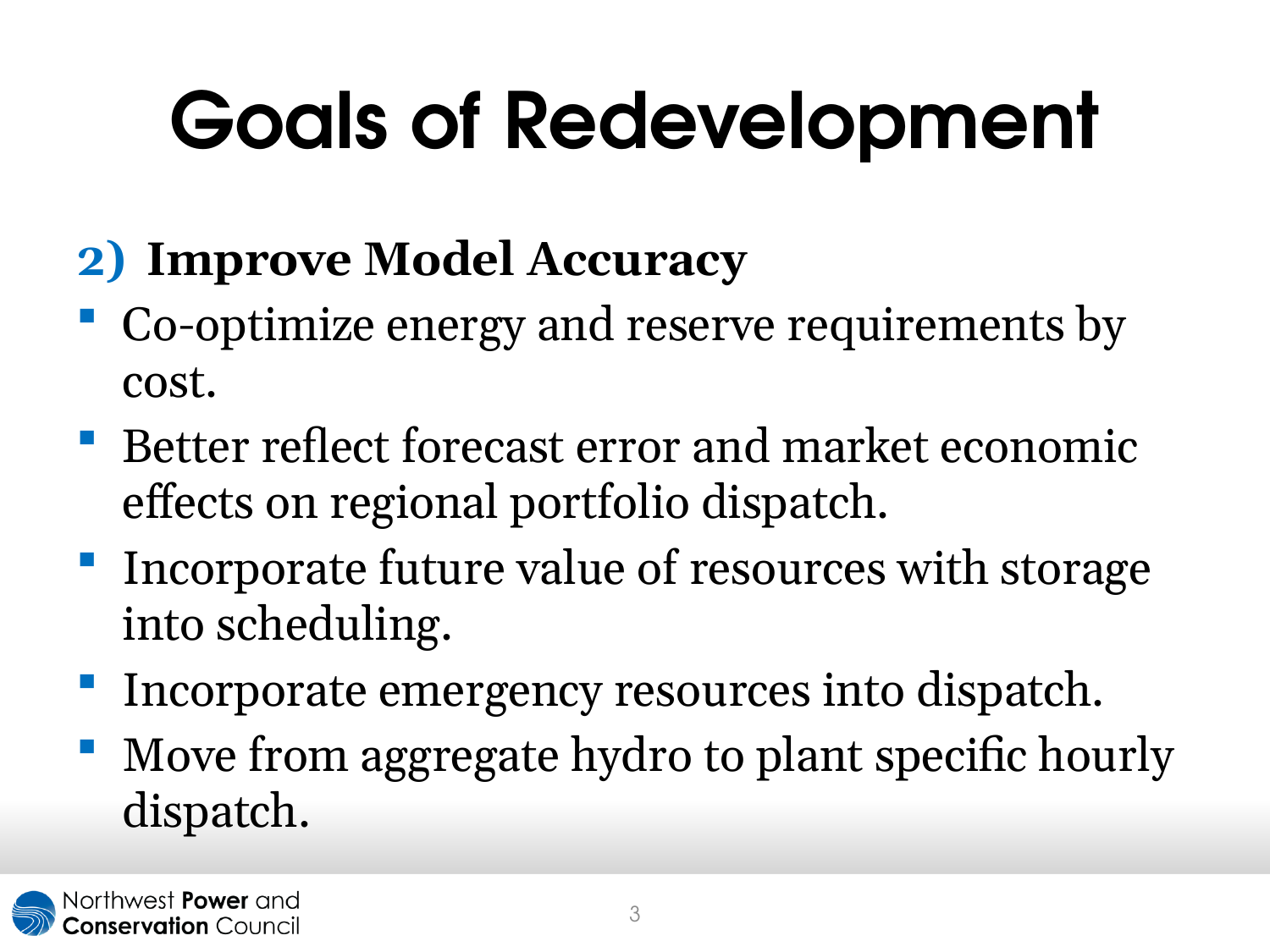

# Goals of Redevelopment
Improve Model Accuracy
Co-optimize energy and reserve requirements by cost.
Better reflect forecast error and market economic effects on regional portfolio dispatch.
Incorporate future value of resources with storage into scheduling.
Incorporate emergency resources into dispatch.
Move from aggregate hydro to plant specific hourly dispatch.
3